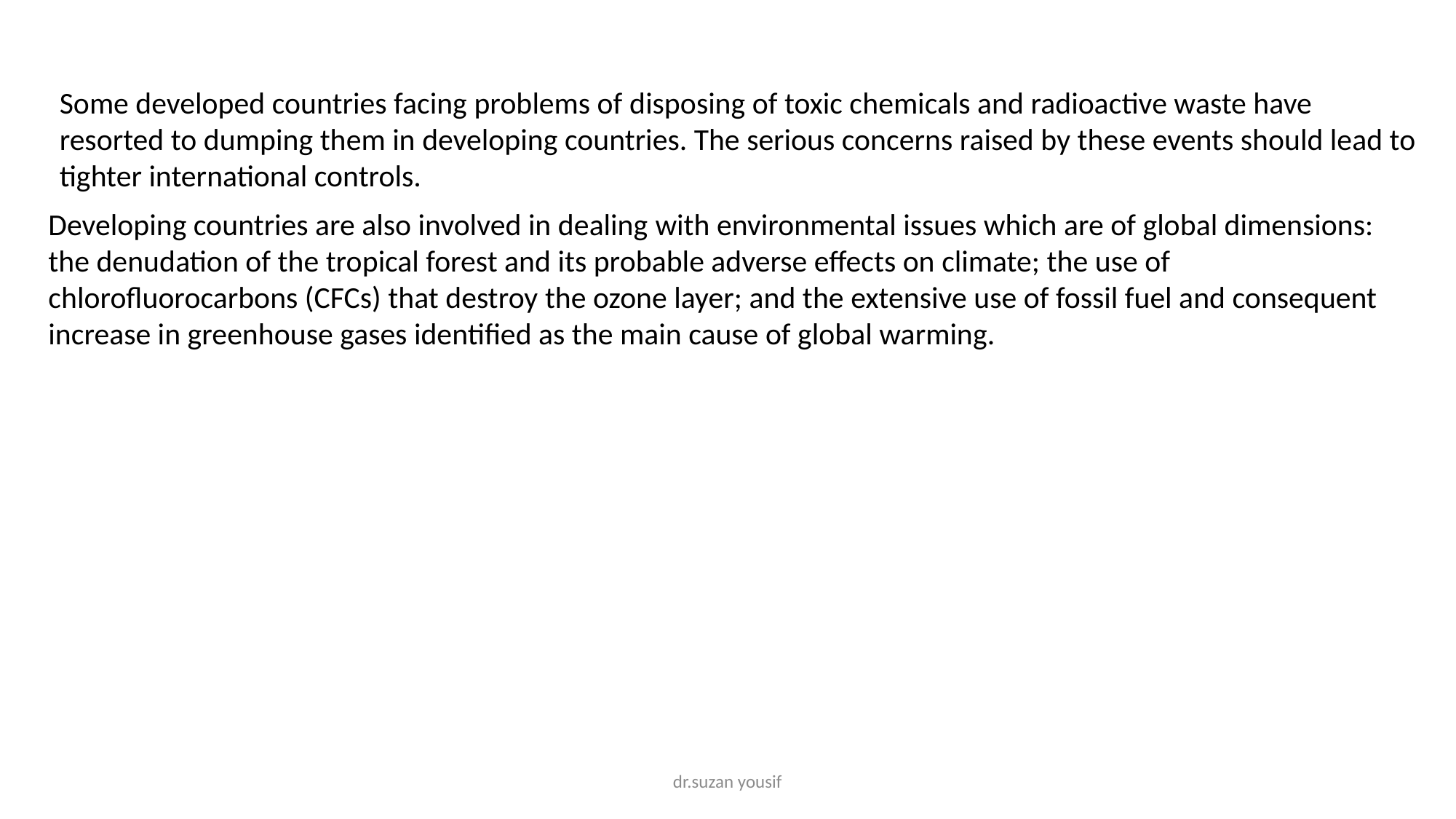

Some developed countries facing problems of disposing of toxic chemicals and radioactive waste have resorted to dumping them in developing countries. The serious concerns raised by these events should lead to tighter international controls.
Developing countries are also involved in dealing with environmental issues which are of global dimensions: the denudation of the tropical forest and its probable adverse effects on climate; the use of chlorofluorocarbons (CFCs) that destroy the ozone layer; and the extensive use of fossil fuel and consequent increase in greenhouse gases identified as the main cause of global warming.
dr.suzan yousif